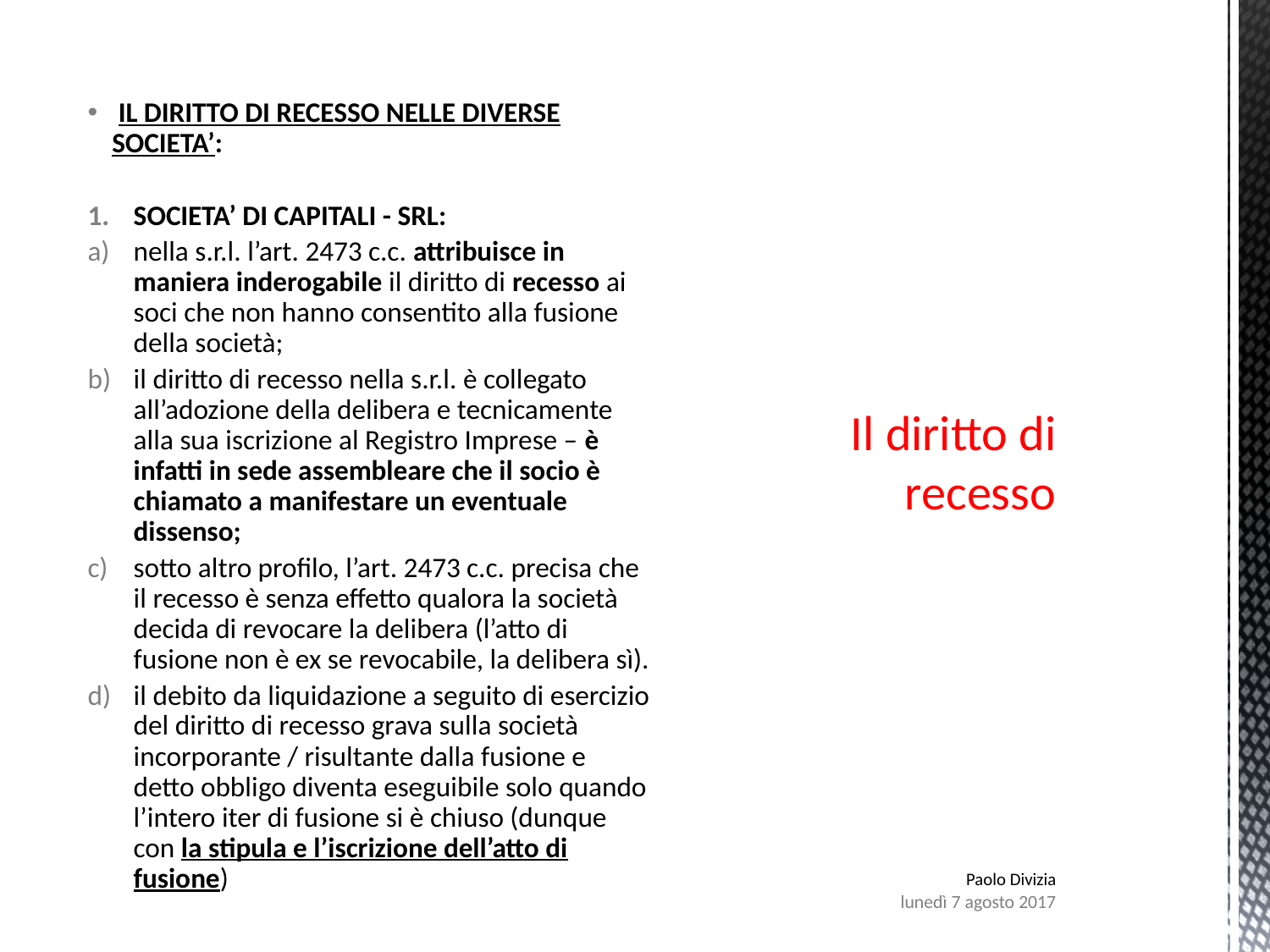

# Il diritto di recesso
 IL DIRITTO DI RECESSO NELLE DIVERSE SOCIETA’:

SOCIETA’ DI CAPITALI - SRL:
nella s.r.l. l’art. 2473 c.c. attribuisce in maniera inderogabile il diritto di recesso ai soci che non hanno consentito alla fusione della società;
il diritto di recesso nella s.r.l. è collegato all’adozione della delibera e tecnicamente alla sua iscrizione al Registro Imprese – è infatti in sede assembleare che il socio è chiamato a manifestare un eventuale dissenso;
sotto altro profilo, l’art. 2473 c.c. precisa che il recesso è senza effetto qualora la società decida di revocare la delibera (l’atto di fusione non è ex se revocabile, la delibera sì).
il debito da liquidazione a seguito di esercizio del diritto di recesso grava sulla società incorporante / risultante dalla fusione e detto obbligo diventa eseguibile solo quando l’intero iter di fusione si è chiuso (dunque con la stipula e l’iscrizione dell’atto di fusione)
Paolo Divizia
lunedì 7 agosto 2017